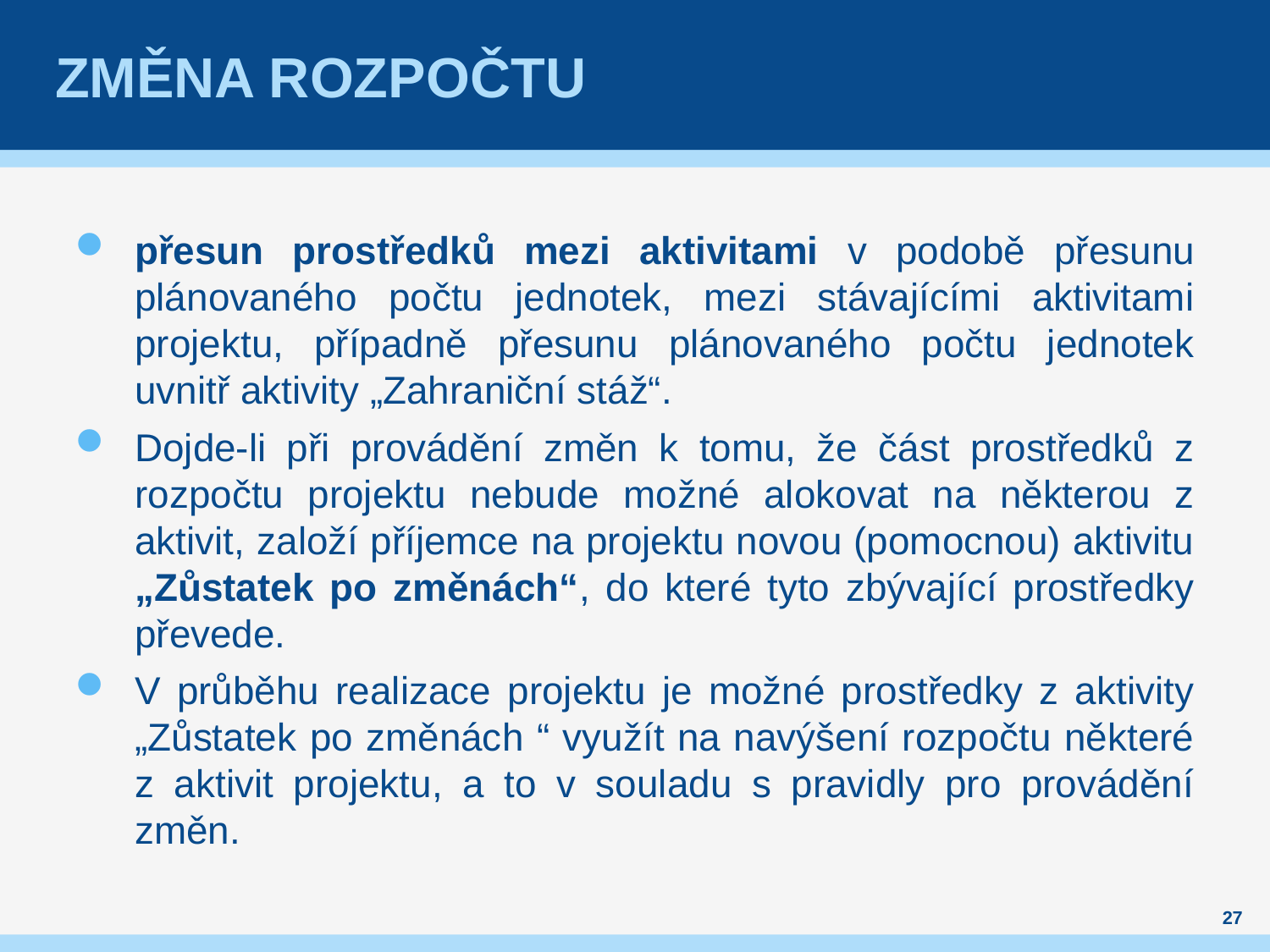

# Změna rozpočtu
přesun prostředků mezi aktivitami v podobě přesunu plánovaného počtu jednotek, mezi stávajícími aktivitami projektu, případně přesunu plánovaného počtu jednotek uvnitř aktivity „Zahraniční stáž“.
Dojde-li při provádění změn k tomu, že část prostředků z rozpočtu projektu nebude možné alokovat na některou z aktivit, založí příjemce na projektu novou (pomocnou) aktivitu „Zůstatek po změnách“, do které tyto zbývající prostředky převede.
V průběhu realizace projektu je možné prostředky z aktivity „Zůstatek po změnách “ využít na navýšení rozpočtu některé z aktivit projektu, a to v souladu s pravidly pro provádění změn.
27